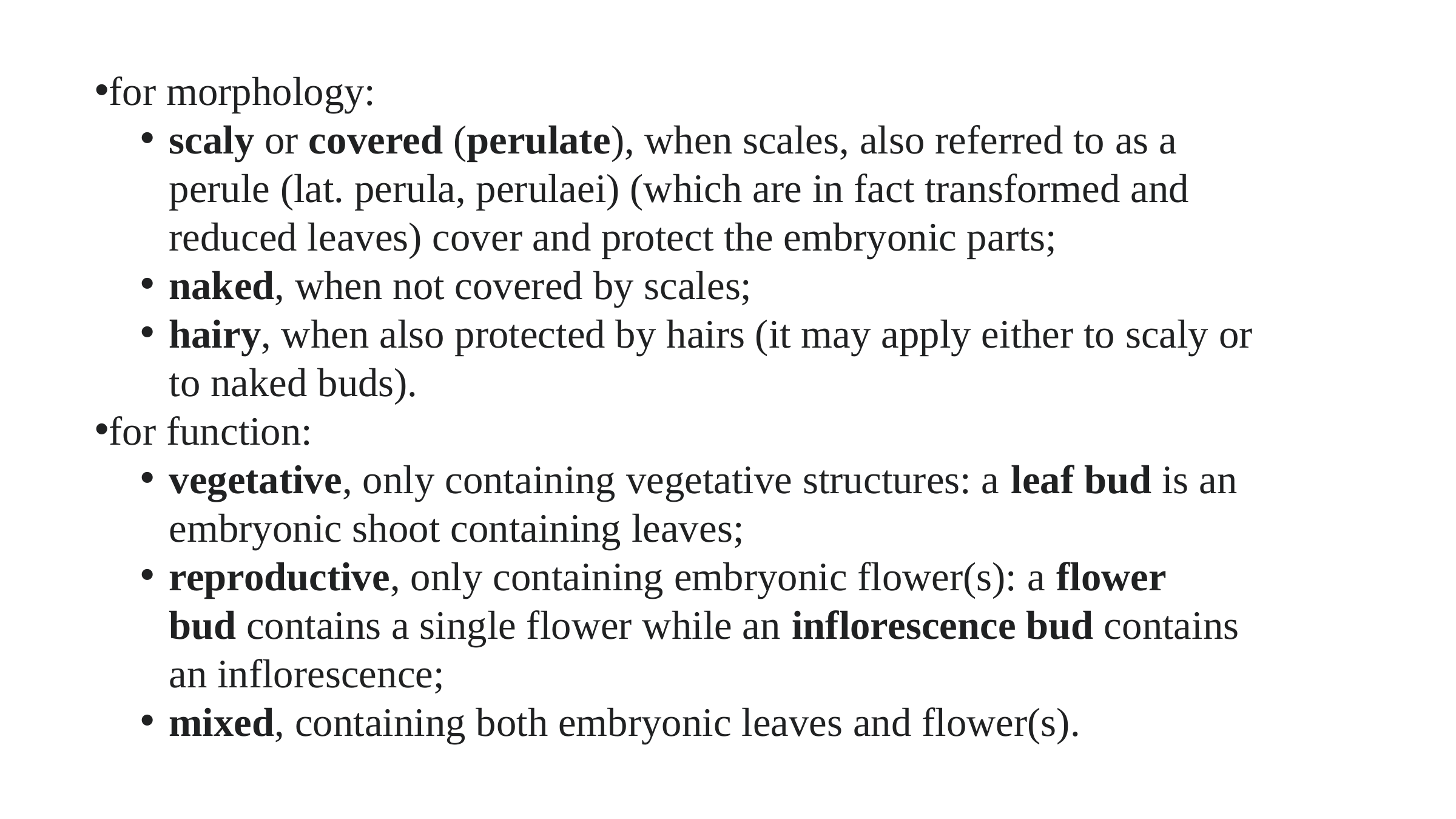

for morphology:
scaly or covered (perulate), when scales, also referred to as a perule (lat. perula, perulaei) (which are in fact transformed and reduced leaves) cover and protect the embryonic parts;
naked, when not covered by scales;
hairy, when also protected by hairs (it may apply either to scaly or to naked buds).
for function:
vegetative, only containing vegetative structures: a leaf bud is an embryonic shoot containing leaves;
reproductive, only containing embryonic flower(s): a flower bud contains a single flower while an inflorescence bud contains an inflorescence;
mixed, containing both embryonic leaves and flower(s).